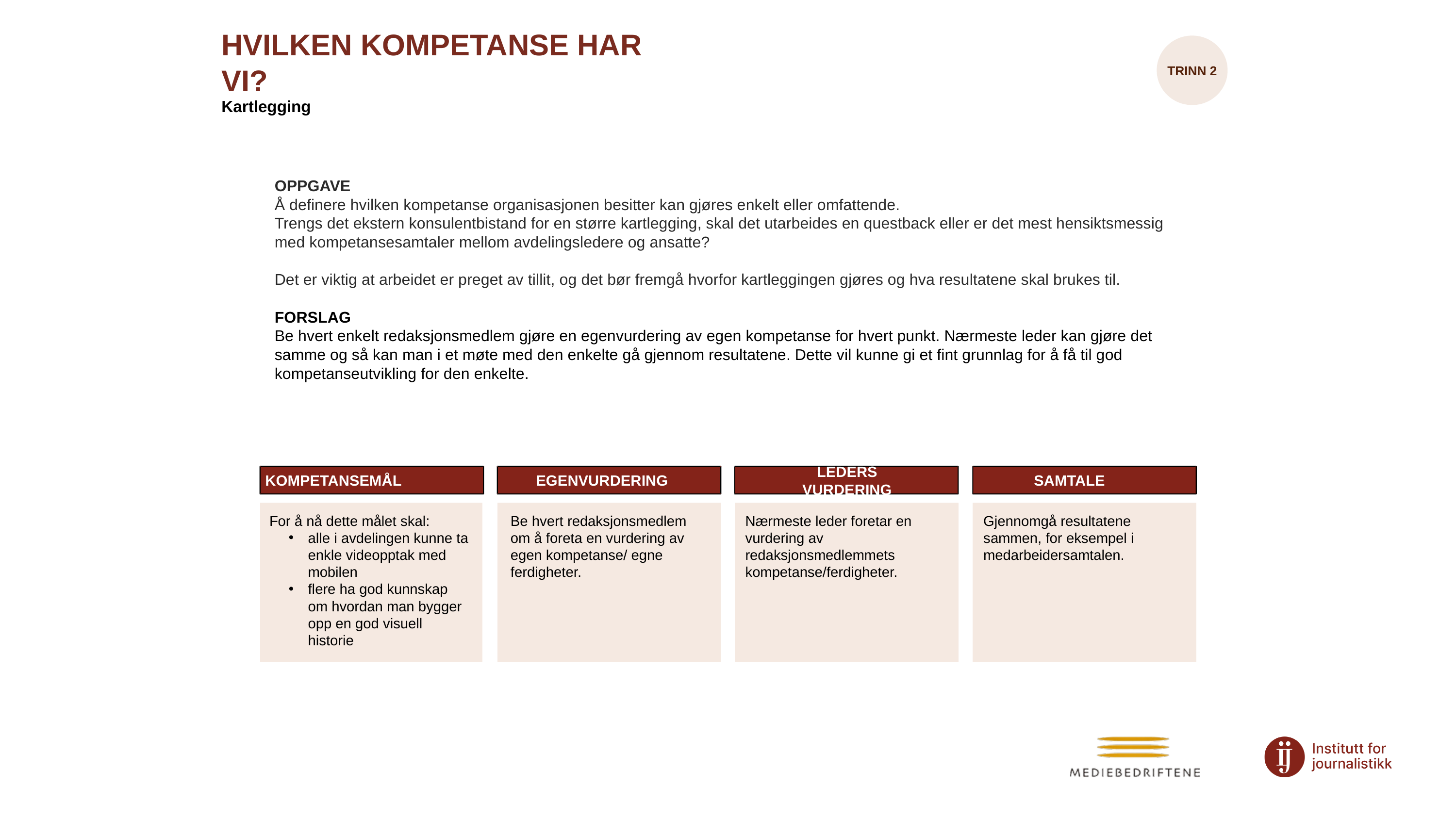

HVILKEN KOMPETANSE HAR VI?
Kartlegging

TRINN 2
OPPGAVE
Å definere hvilken kompetanse organisasjonen besitter kan gjøres enkelt eller omfattende.
Trengs det ekstern konsulentbistand for en større kartlegging, skal det utarbeides en questback eller er det mest hensiktsmessig med kompetansesamtaler mellom avdelingsledere og ansatte?

Det er viktig at arbeidet er preget av tillit, og det bør fremgå hvorfor kartleggingen gjøres og hva resultatene skal brukes til.

FORSLAG
Be hvert enkelt redaksjonsmedlem gjøre en egenvurdering av egen kompetanse for hvert punkt. Nærmeste leder kan gjøre det samme og så kan man i et møte med den enkelte gå gjennom resultatene. Dette vil kunne gi et fint grunnlag for å få til god kompetanseutvikling for den enkelte.

KOMPETANSEMÅL

EGENVURDERING

LEDERS VURDERING

SAMTALE

For å nå dette målet skal:
alle i avdelingen kunne ta enkle videopptak med mobilen
flere ha god kunnskap om hvordan man bygger opp en god visuell historie

Be hvert redaksjonsmedlem
om å foreta en vurdering av egen kompetanse/ egne ferdigheter.

Nærmeste leder foretar en vurdering av
redaksjonsmedlemmets
kompetanse/ferdigheter.

Gjennomgå resultatene
sammen, for eksempel i
medarbeidersamtalen.